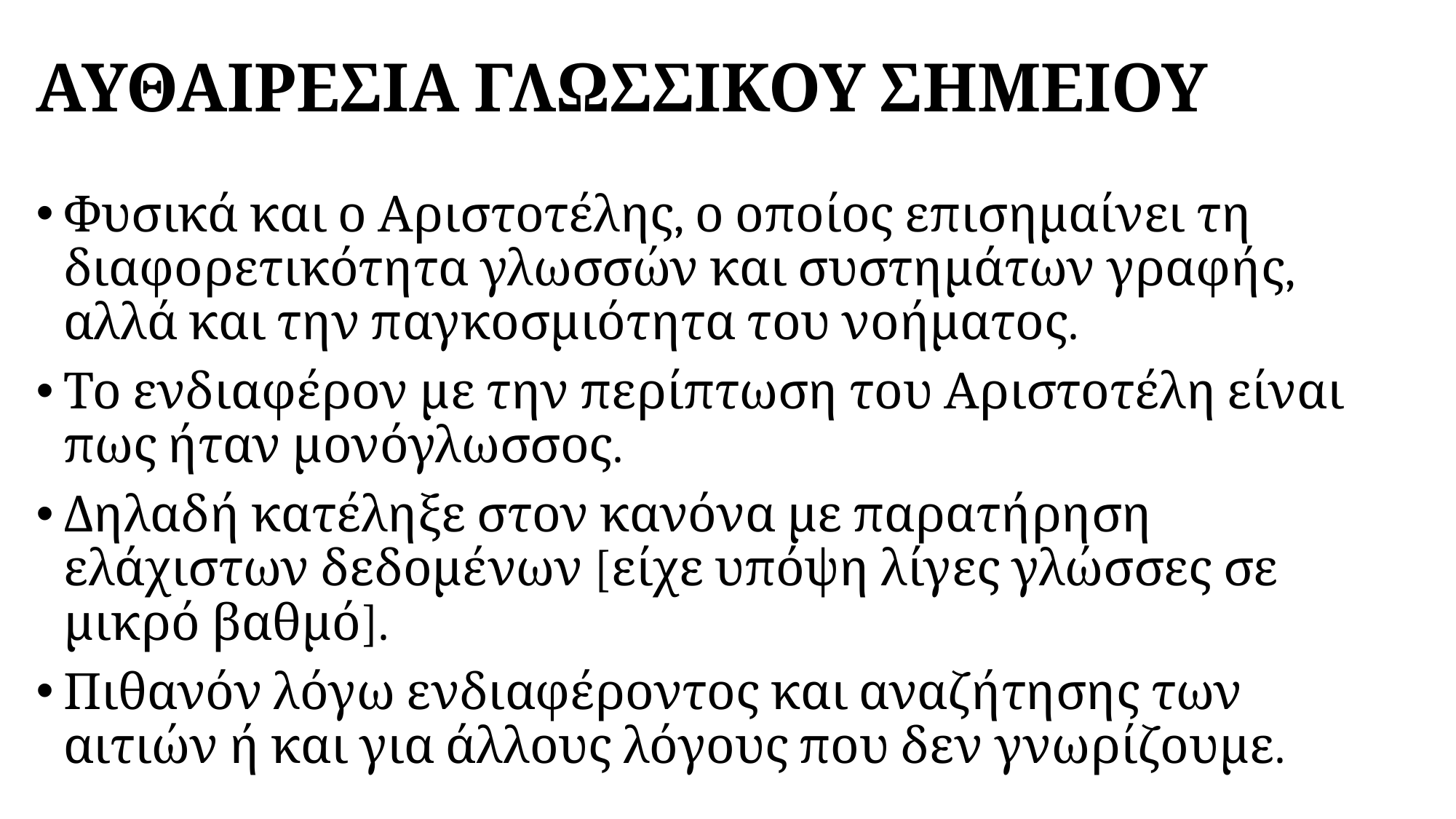

# ΑΥΘΑΙΡΕΣΙΑ ΓΛΩΣΣΙΚΟΥ ΣΗΜΕΙΟΥ
Φυσικά και ο Αριστοτέλης, ο οποίος επισημαίνει τη διαφορετικότητα γλωσσών και συστημάτων γραφής, αλλά και την παγκοσμιότητα του νοήματος.
Το ενδιαφέρον με την περίπτωση του Αριστοτέλη είναι πως ήταν μονόγλωσσος.
Δηλαδή κατέληξε στον κανόνα με παρατήρηση ελάχιστων δεδομένων [είχε υπόψη λίγες γλώσσες σε μικρό βαθμό].
Πιθανόν λόγω ενδιαφέροντος και αναζήτησης των αιτιών ή και για άλλους λόγους που δεν γνωρίζουμε.